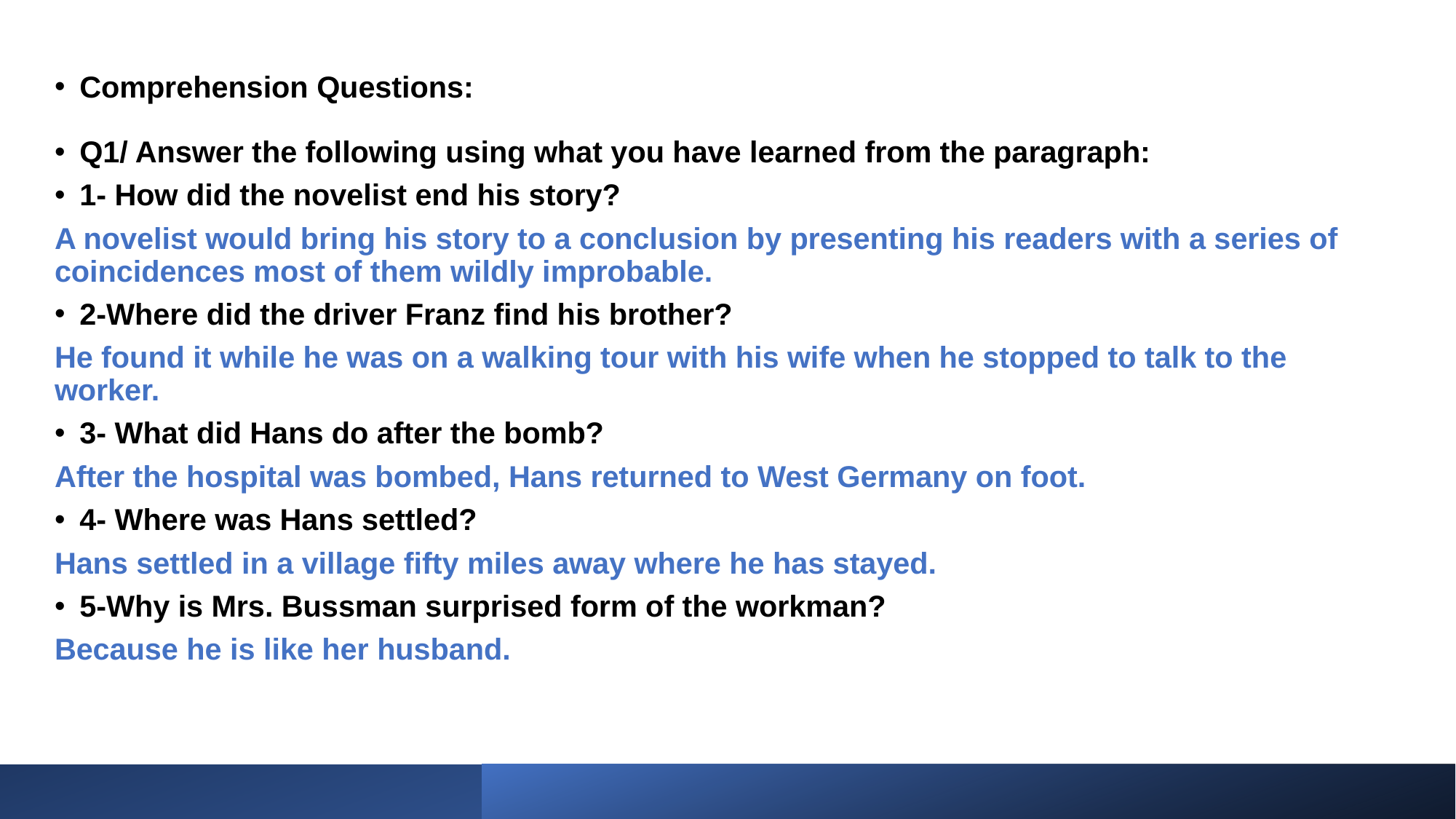

Comprehension Questions:

Q1/ Answer the following using what you have learned from the paragraph:
1- How did the novelist end his story?
A novelist would bring his story to a conclusion by presenting his readers with a series of coincidences most of them wildly improbable.
2-Where did the driver Franz find his brother?
He found it while he was on a walking tour with his wife when he stopped to talk to the worker.
3- What did Hans do after the bomb?
After the hospital was bombed, Hans returned to West Germany on foot.
4- Where was Hans settled?
Hans settled in a village fifty miles away where he has stayed.
5-Why is Mrs. Bussman surprised form of the workman?
Because he is like her husband.